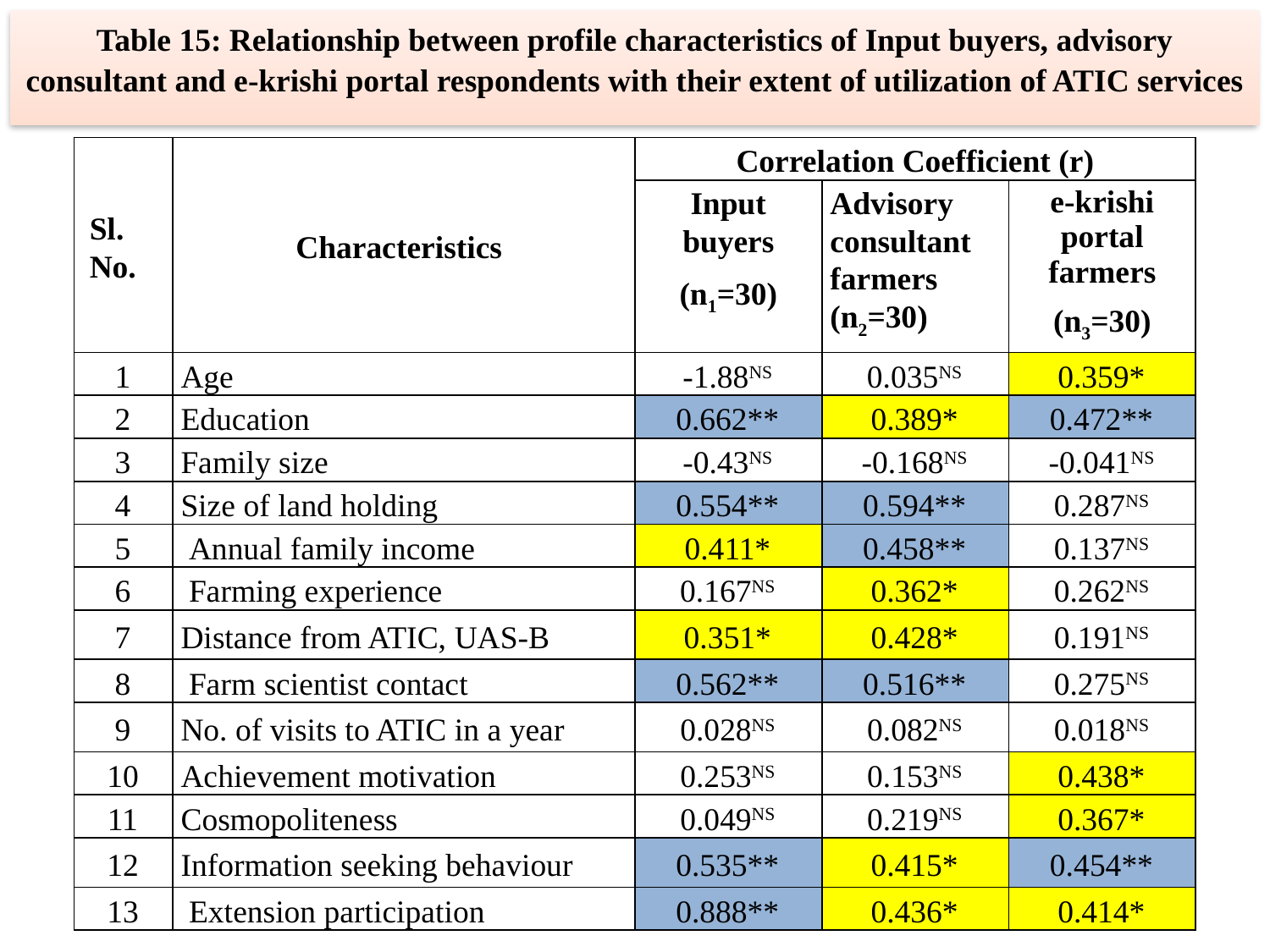

Table 15: Relationship between profile characteristics of Input buyers, advisory consultant and e-krishi portal respondents with their extent of utilization of ATIC services
| Sl. No. | Characteristics | Correlation Coefficient (r) |  |  |
| --- | --- | --- | --- | --- |
|  |  | Input buyers (n1=30) | Advisory consultant farmers (n2=30) | e-krishi portal farmers (n3=30) |
| 1 | Age | -1.88NS | 0.035NS | 0.359\* |
| 2 | Education | 0.662\*\* | 0.389\* | 0.472\*\* |
| 3 | Family size | -0.43NS | -0.168NS | -0.041NS |
| 4 | Size of land holding | 0.554\*\* | 0.594\*\* | 0.287NS |
| 5 | Annual family income | 0.411\* | 0.458\*\* | 0.137NS |
| 6 | Farming experience | 0.167NS | 0.362\* | 0.262NS |
| 7 | Distance from ATIC, UAS-B | 0.351\* | 0.428\* | 0.191NS |
| 8 | Farm scientist contact | 0.562\*\* | 0.516\*\* | 0.275NS |
| 9 | No. of visits to ATIC in a year | 0.028NS | 0.082NS | 0.018NS |
| 10 | Achievement motivation | 0.253NS | 0.153NS | 0.438\* |
| 11 | Cosmopoliteness | 0.049NS | 0.219NS | 0.367\* |
| 12 | Information seeking behaviour | 0.535\*\* | 0.415\* | 0.454\*\* |
| 13 | Extension participation | 0.888\*\* | 0.436\* | 0.414\* |